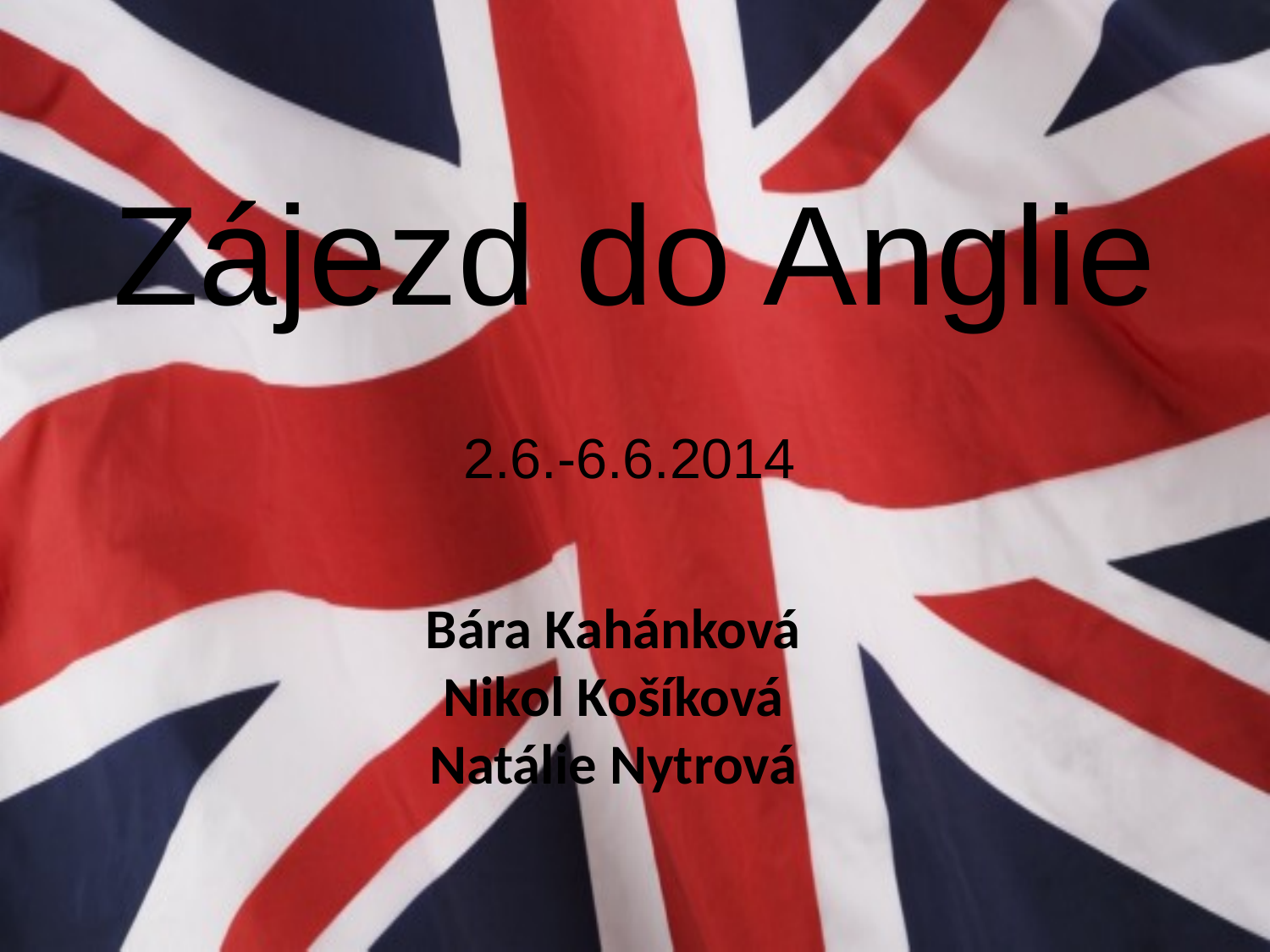

# Zájezd do Anglie
2.6.-6.6.2014
Bára Kahánková
Nikol Košíková
Natálie Nytrová